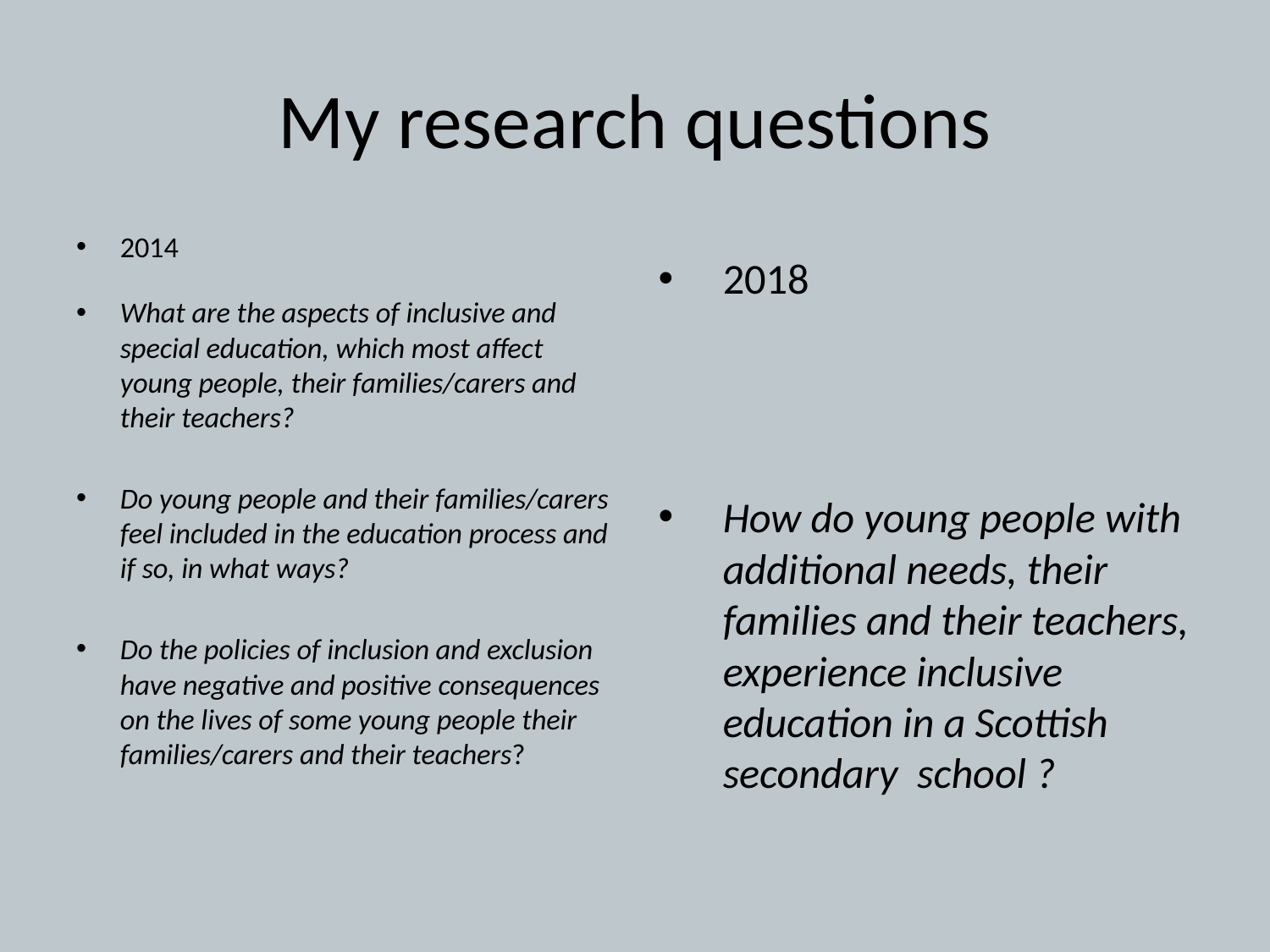

# My research questions
2014

What are the aspects of inclusive and special education, which most affect young people, their families/carers and their teachers?

Do young people and their families/carers feel included in the education process and if so, in what ways?

Do the policies of inclusion and exclusion have negative and positive consequences on the lives of some young people their families/carers and their teachers?

2018

How do young people with additional needs, their families and their teachers, experience inclusive education in a Scottish secondary  school ?